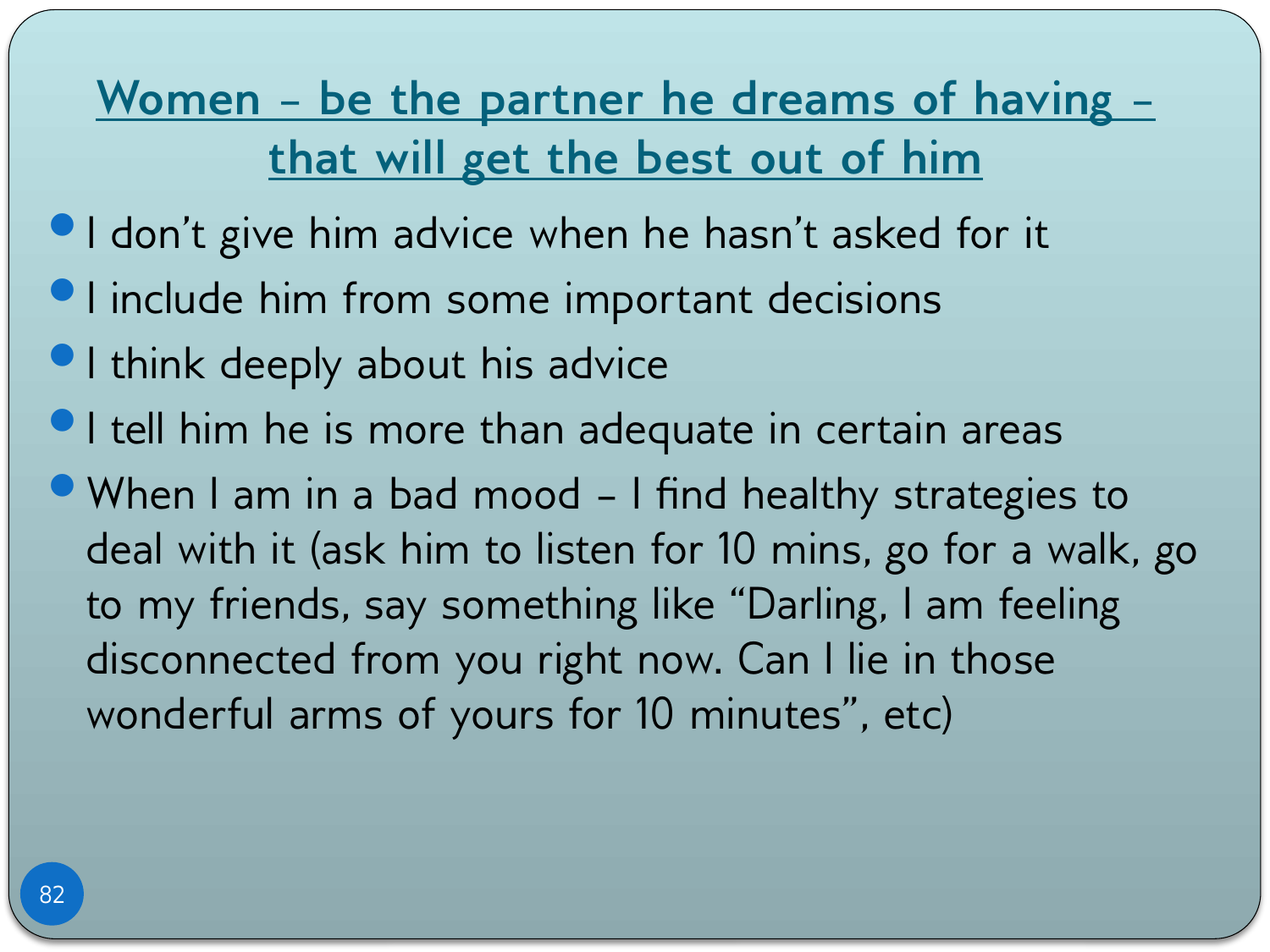

# Women – be the partner he dreams of having – that will get the best out of him
I don’t give him advice when he hasn’t asked for it
I include him from some important decisions
I think deeply about his advice
I tell him he is more than adequate in certain areas
When I am in a bad mood – I find healthy strategies to deal with it (ask him to listen for 10 mins, go for a walk, go to my friends, say something like “Darling, I am feeling disconnected from you right now. Can I lie in those wonderful arms of yours for 10 minutes”, etc)
82